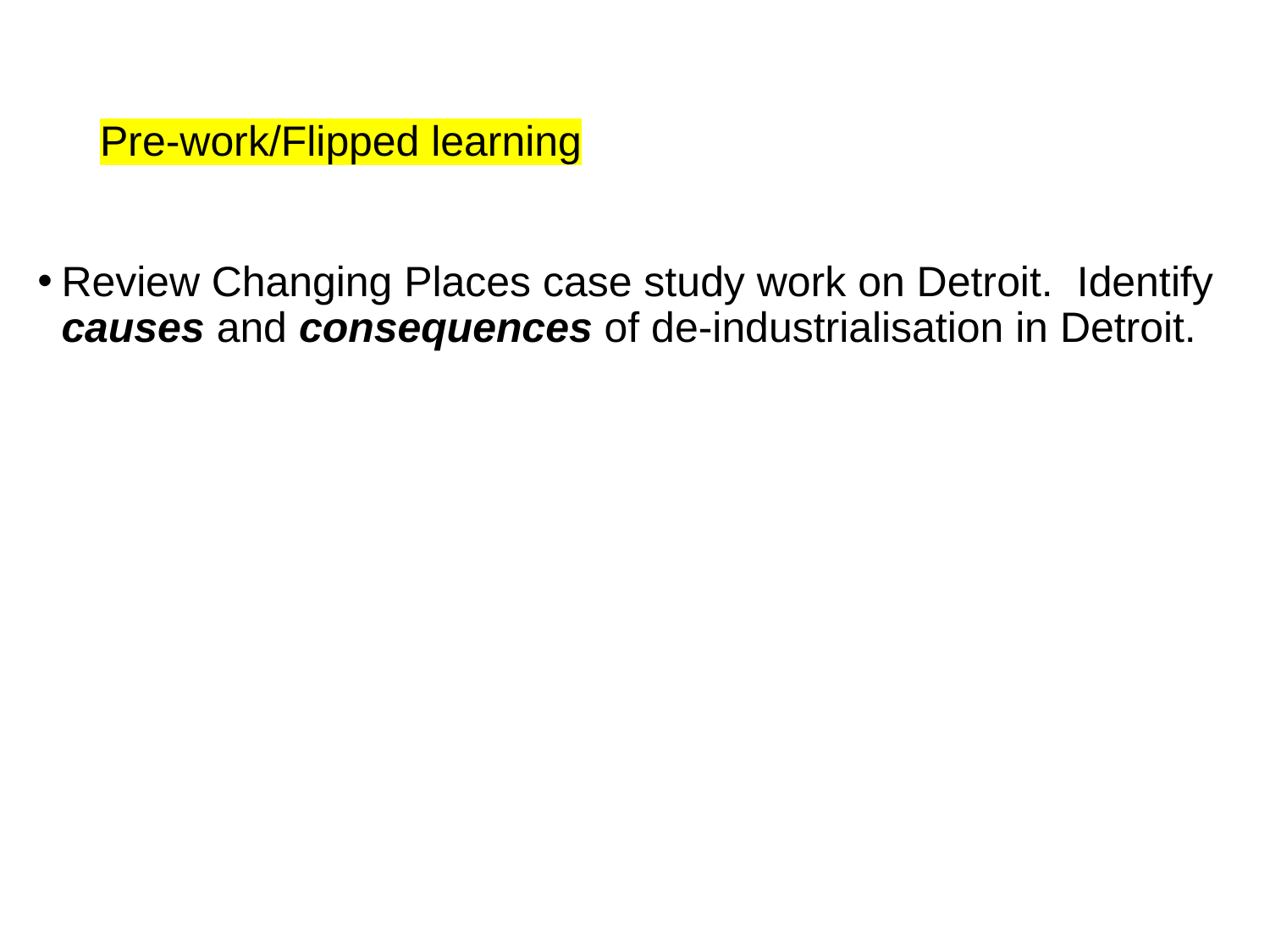

# Pre-work/Flipped learning
Review Changing Places case study work on Detroit.  Identify causes and consequences of de-industrialisation in Detroit.